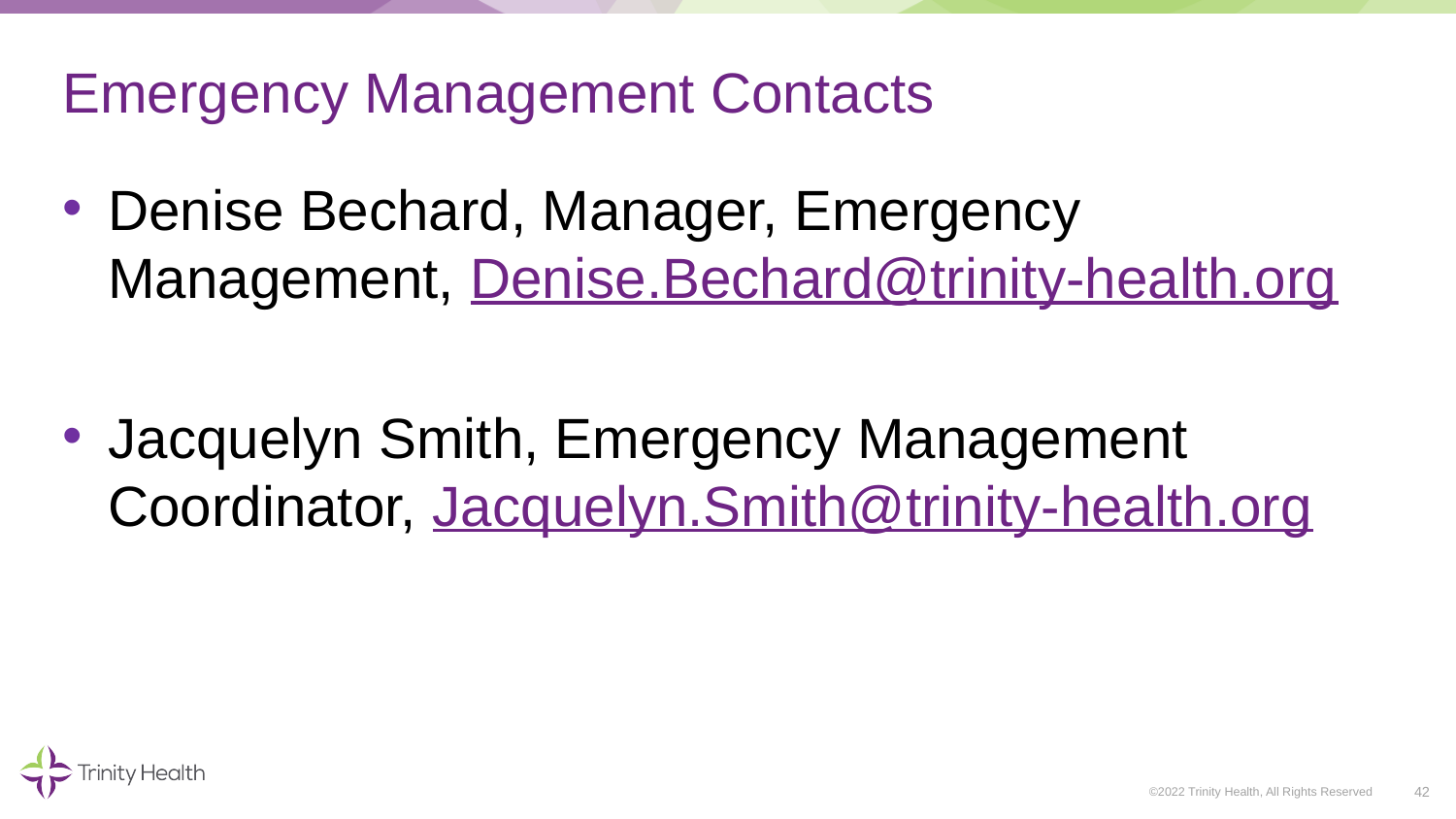

# Emergency Management Contacts
Denise Bechard, Manager, Emergency Management, Denise.Bechard@trinity-health.org

Jacquelyn Smith, Emergency Management Coordinator, Jacquelyn.Smith@trinity-health.org

42
©2022 Trinity Health, All Rights Reserved